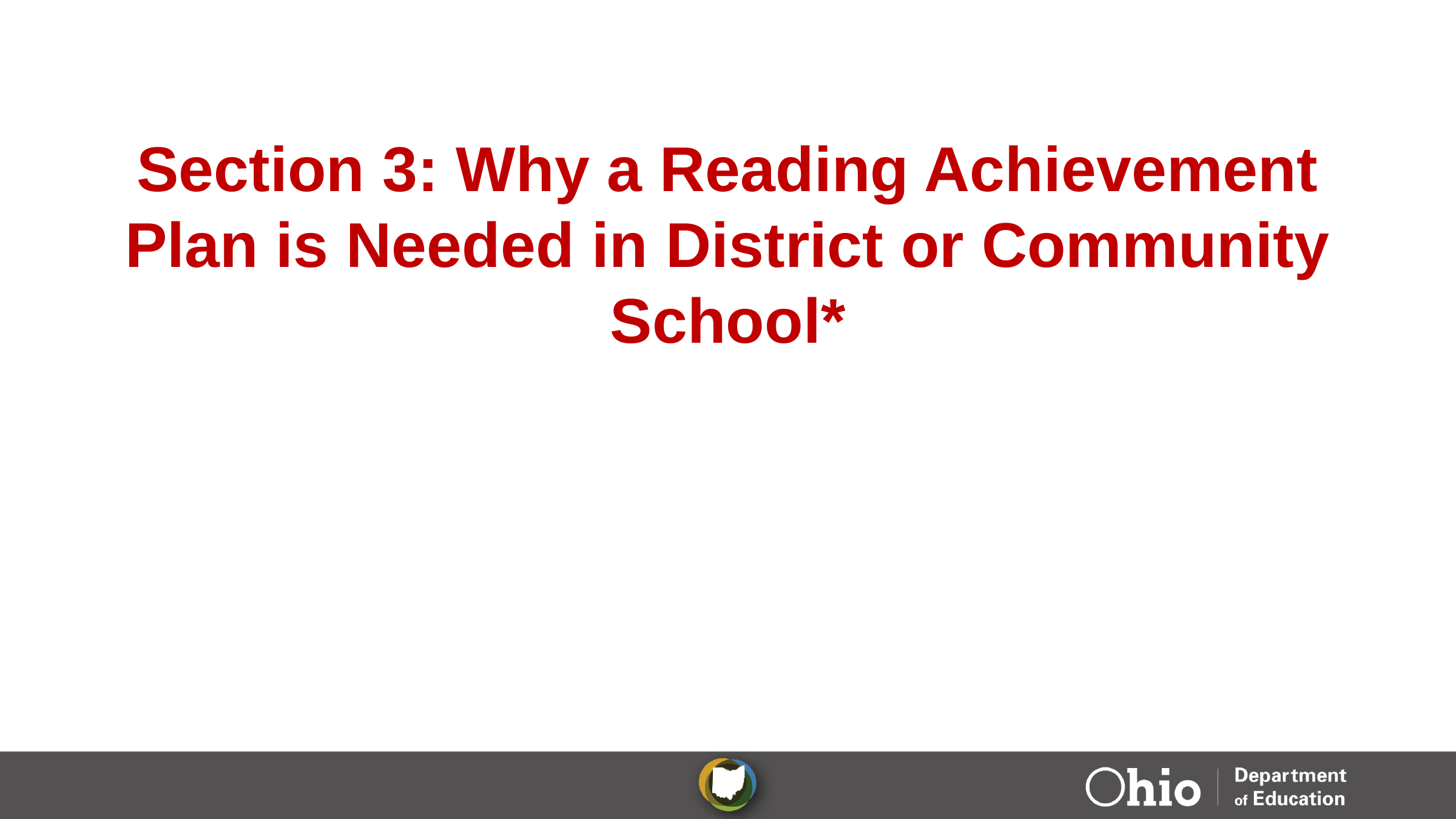

# Section 3: Why a Reading Achievement Plan is Needed in District or Community School*